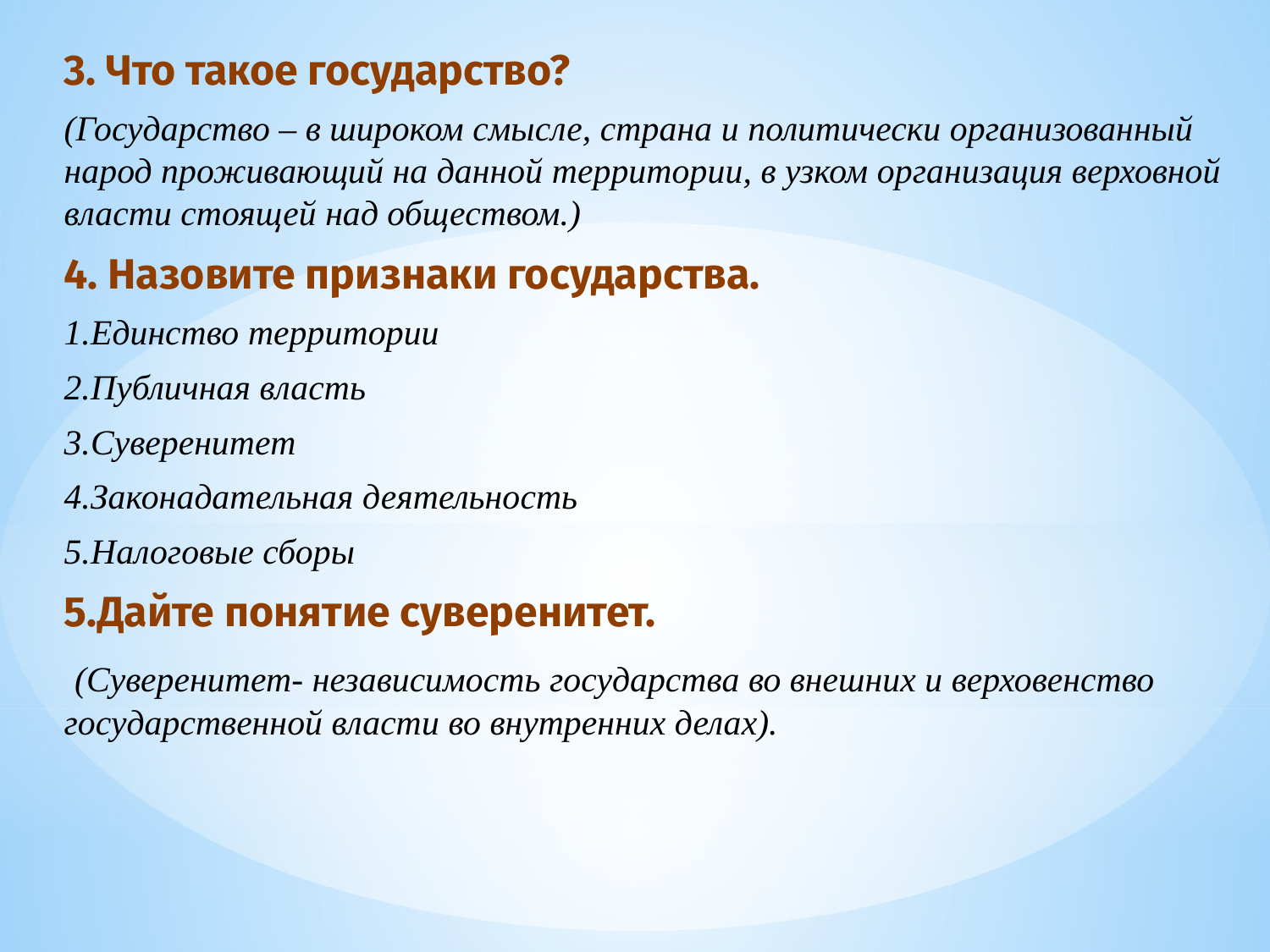

3. Что такое государство?
(Государство – в широком смысле, страна и политически организованный народ проживающий на данной территории, в узком организация верховной власти стоящей над обществом.)
4. Назовите признаки государства.
1.Единство территории
2.Публичная власть
3.Суверенитет
4.Законадательная деятельность
5.Налоговые сборы
5.Дайте понятие суверенитет.
 (Суверенитет- независимость государства во внешних и верховенство государственной власти во внутренних делах).